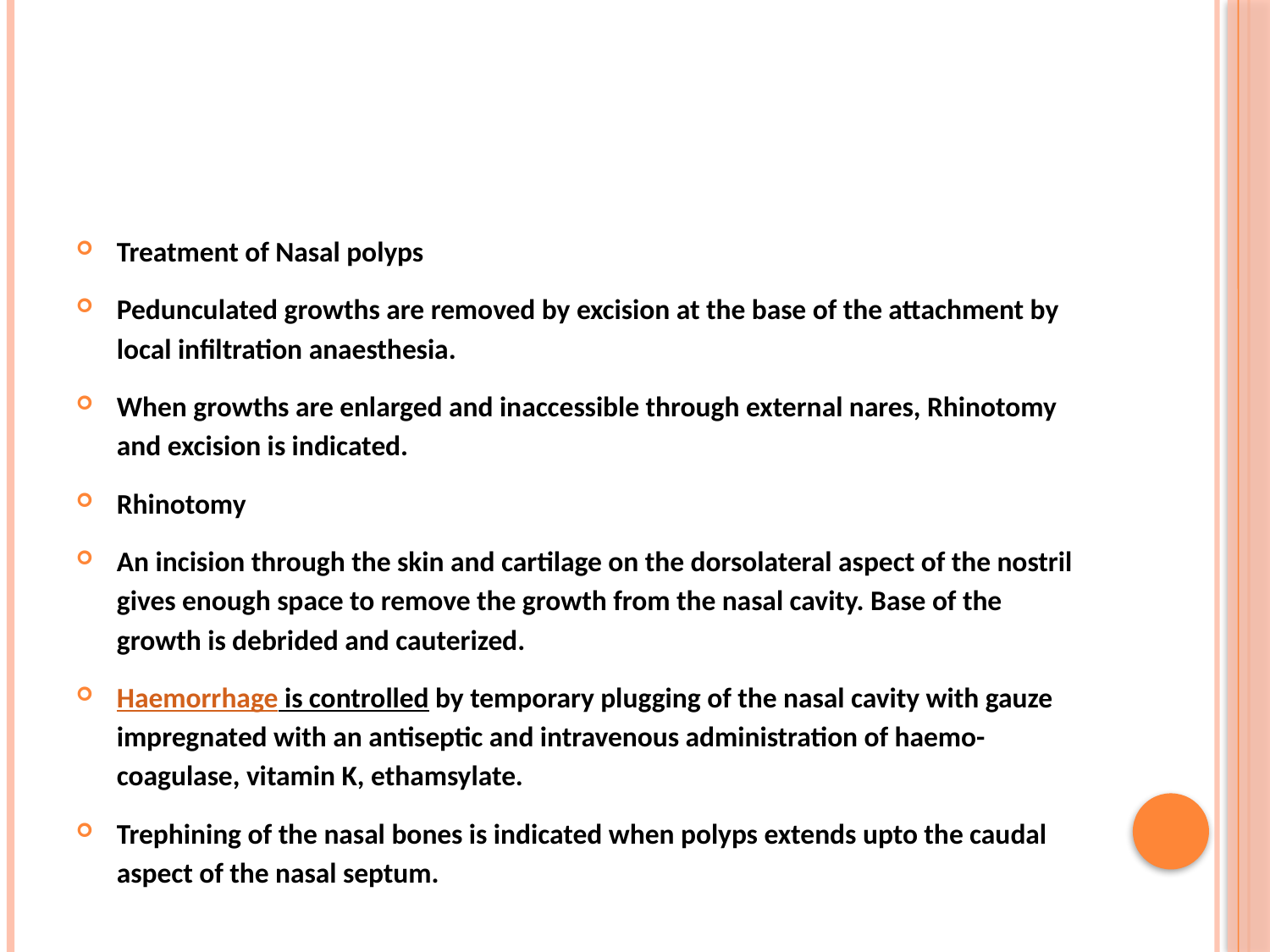

#
Treatment of Nasal polyps
Pedunculated growths are removed by excision at the base of the attachment by local infiltration anaesthesia.
When growths are enlarged and inaccessible through external nares, Rhinotomy and excision is indicated.
Rhinotomy
An incision through the skin and cartilage on the dorsolateral aspect of the nostril gives enough space to remove the growth from the nasal cavity. Base of the growth is debrided and cauterized.
Haemorrhage is controlled by temporary plugging of the nasal cavity with gauze impregnated with an antiseptic and intravenous administration of haemo-coagulase, vitamin K, ethamsylate.
Trephining of the nasal bones is indicated when polyps extends upto the caudal aspect of the nasal septum.